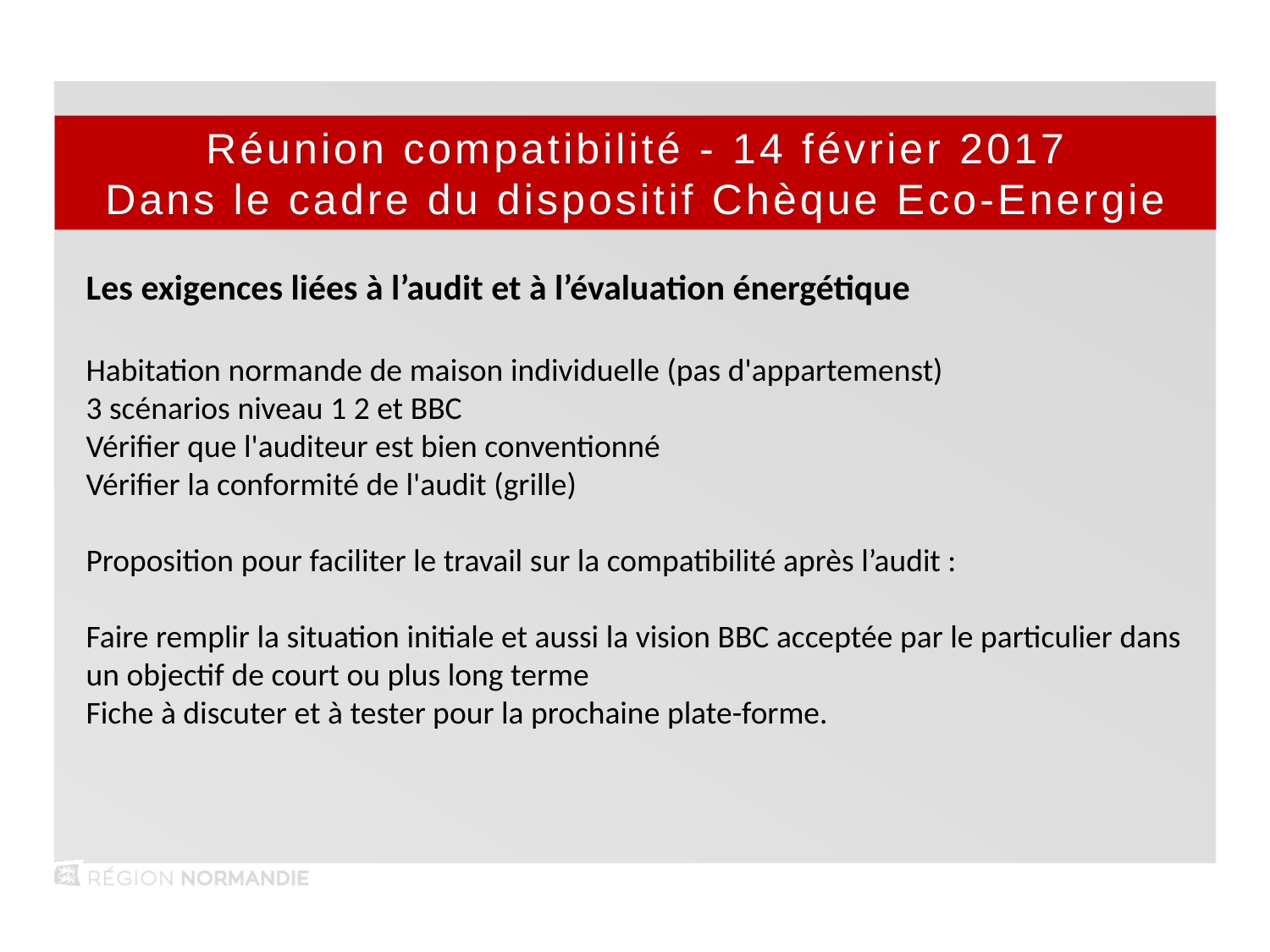

Réunion compatibilité - 14 février 2017
Dans le cadre du dispositif Chèque Eco-Energie
Les exigences liées à l’audit et à l’évaluation énergétique

Habitation normande de maison individuelle (pas d'appartemenst)
3 scénarios niveau 1 2 et BBC
Vérifier que l'auditeur est bien conventionné
Vérifier la conformité de l'audit (grille)

Proposition pour faciliter le travail sur la compatibilité après l’audit :

Faire remplir la situation initiale et aussi la vision BBC acceptée par le particulier dans un objectif de court ou plus long terme
Fiche à discuter et à tester pour la prochaine plate-forme.